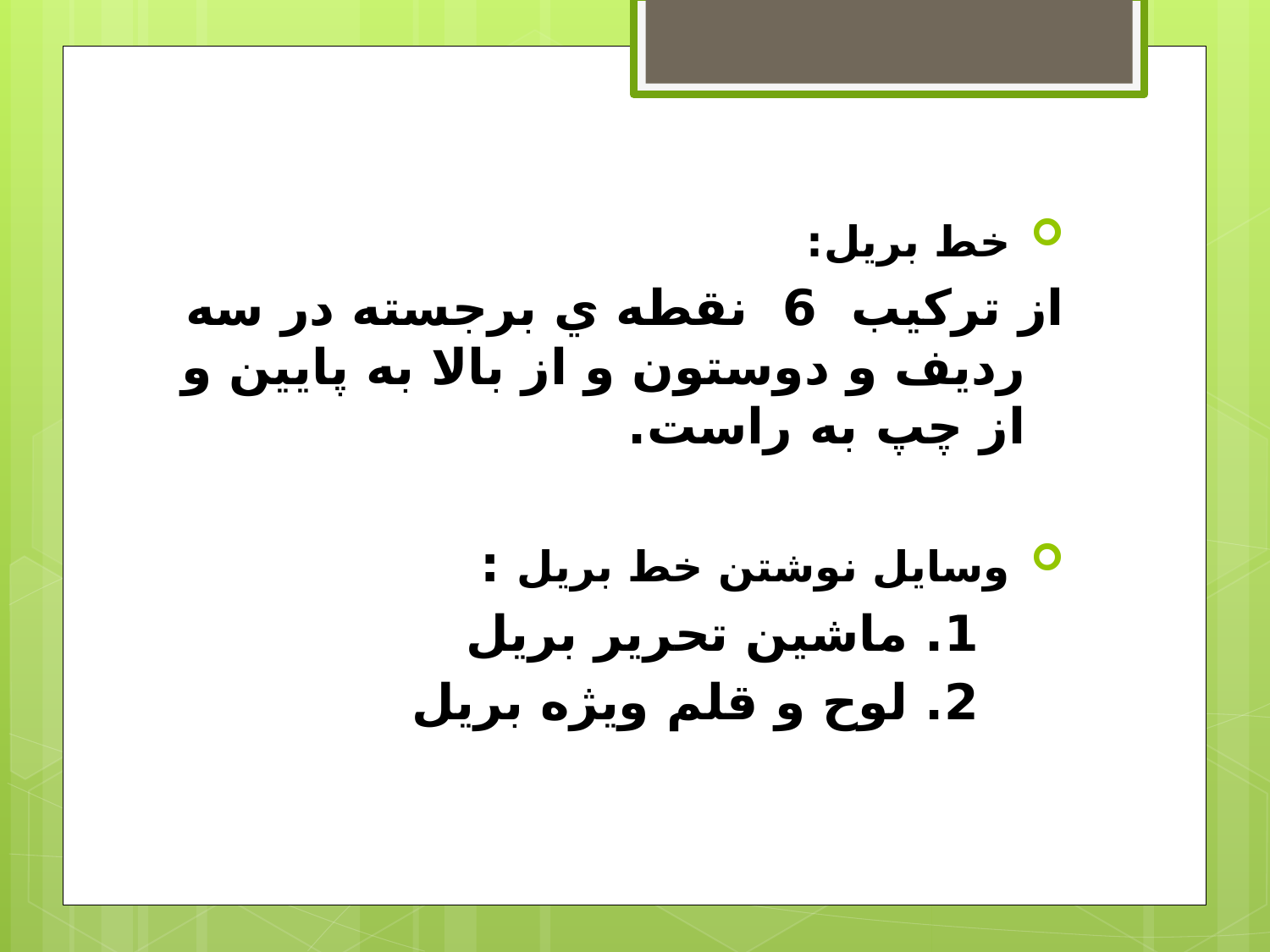

خط بريل:
از تركيب  6  نقطه ي برجسته در سه رديف و دوستون و از بالا به پايين و از چپ به راست.

 وسايل نوشتن خط بريل :
     1. ماشين تحرير بريل
     2. لوح و قلم ويژه بريل